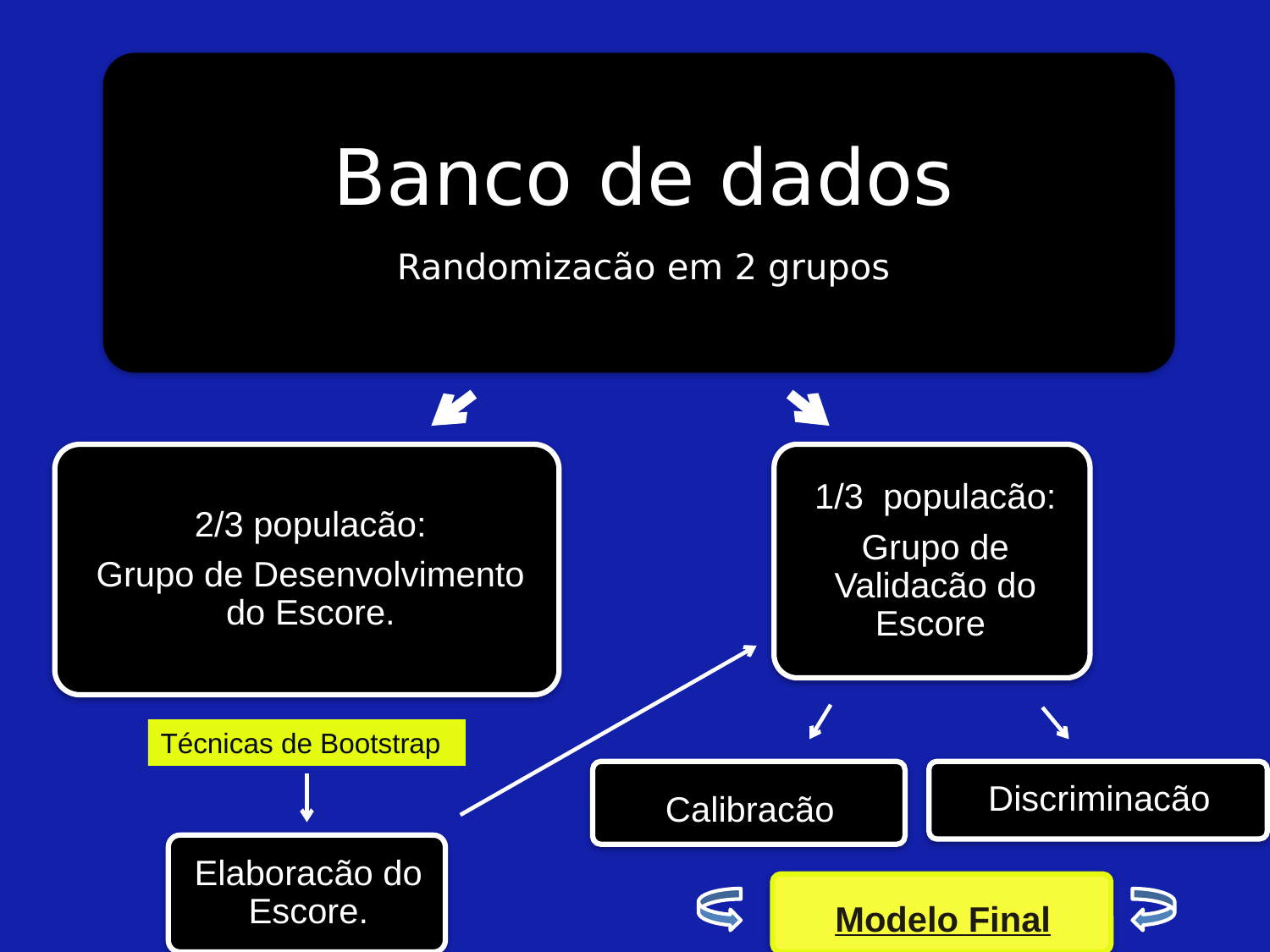

Banco de dados
Randomizacão em 2 grupos
2/3 populacão:
Grupo de Desenvolvimento do Escore.
Elaboracão do Escore.

Calibracão

1/3  populacão:
Grupo de Validacão do Escore
Discriminacão

Modelo Final

Técnicas de Bootstrap